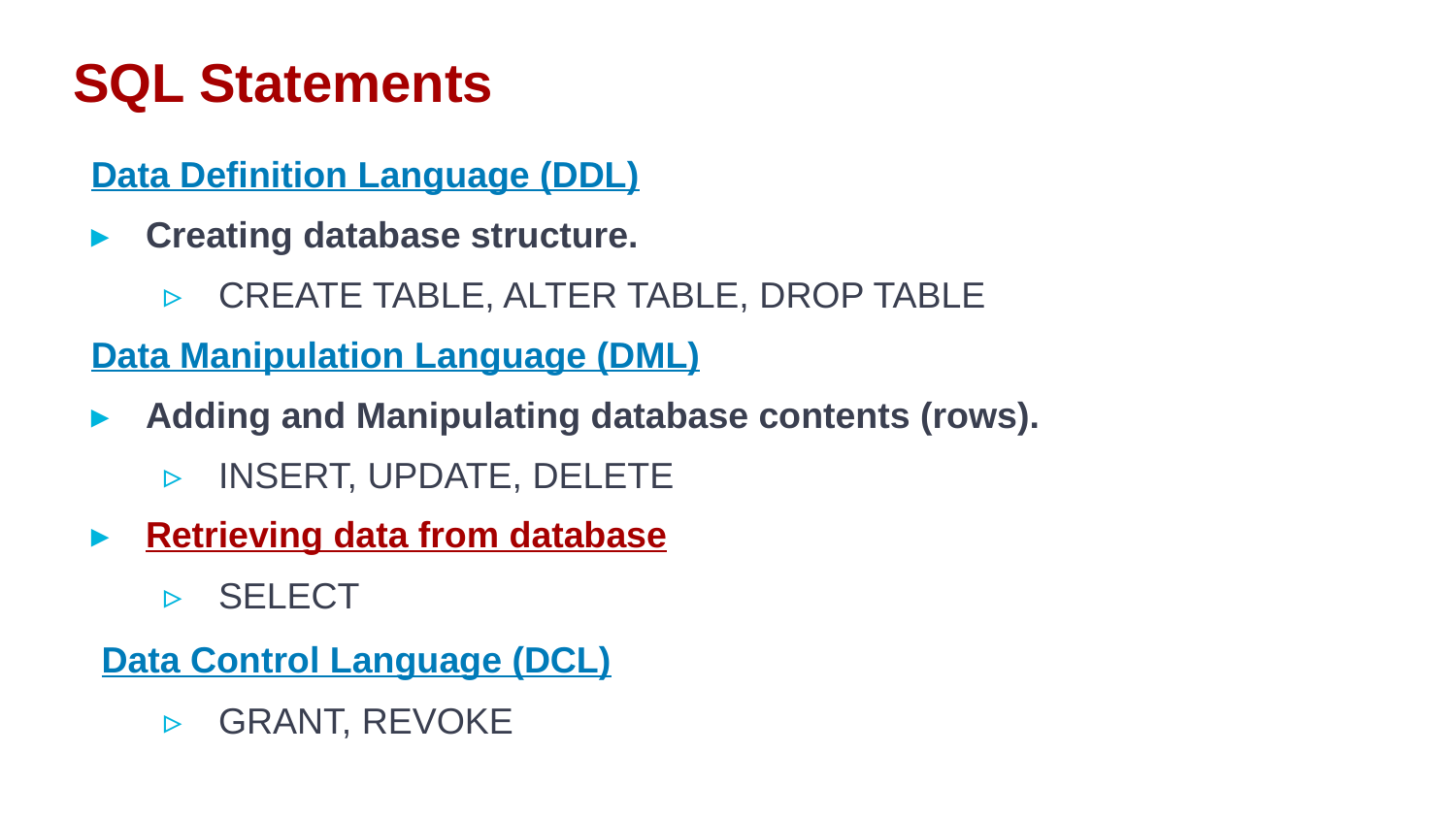

# SQL Statements
Data Definition Language (DDL)
Creating database structure.
CREATE TABLE, ALTER TABLE, DROP TABLE
Data Manipulation Language (DML)
Adding and Manipulating database contents (rows).
INSERT, UPDATE, DELETE
Retrieving data from database
SELECT
 Data Control Language (DCL)
GRANT, REVOKE